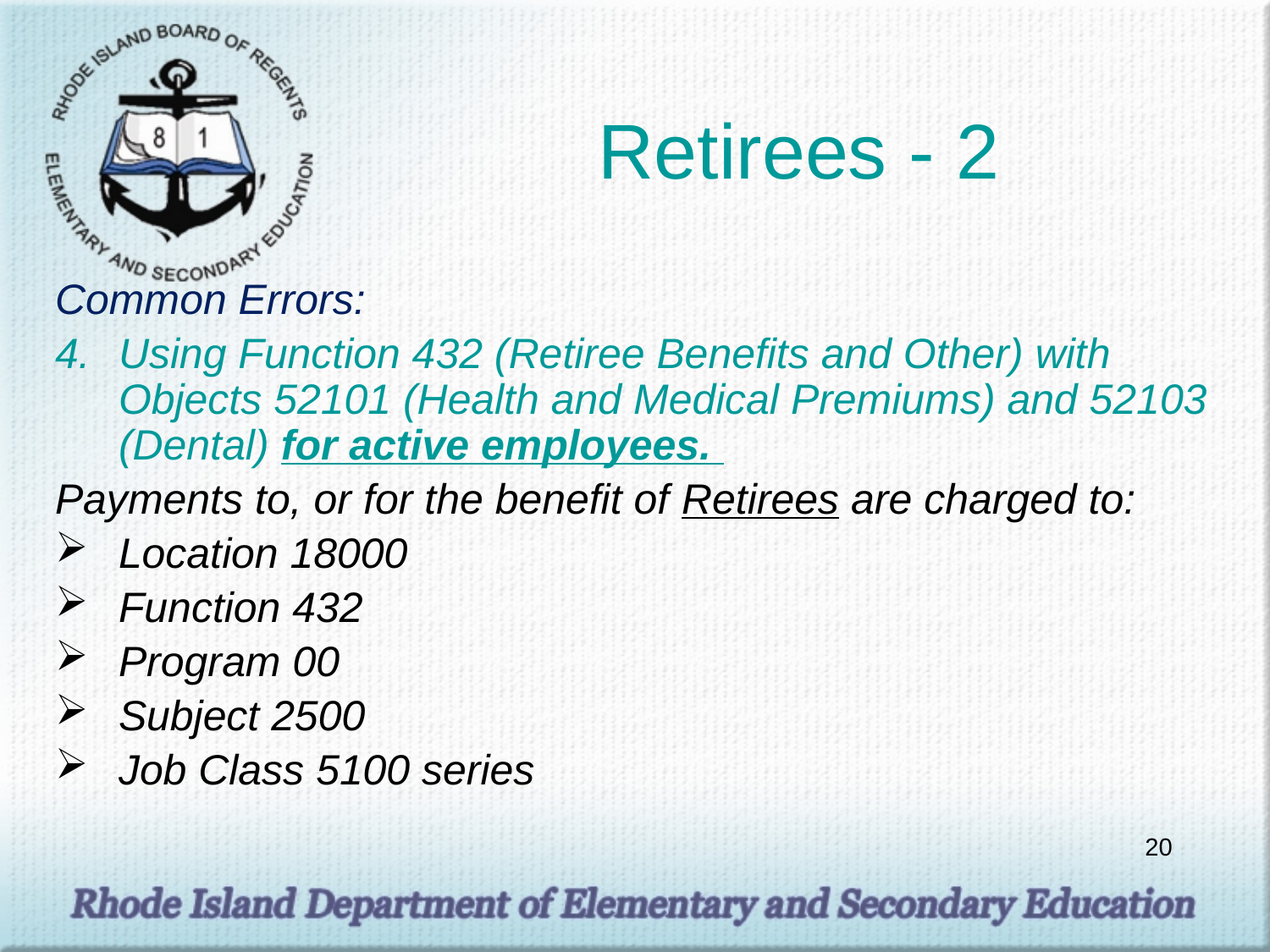

# Retirees - 2

Common Errors:
4.	Using Function 432 (Retiree Benefits and Other) with Objects 52101 (Health and Medical Premiums) and 52103 (Dental) for active employees.
Payments to, or for the benefit of Retirees are charged to:
Location 18000
Function 432
Program 00
Subject 2500
Job Class 5100 series

20